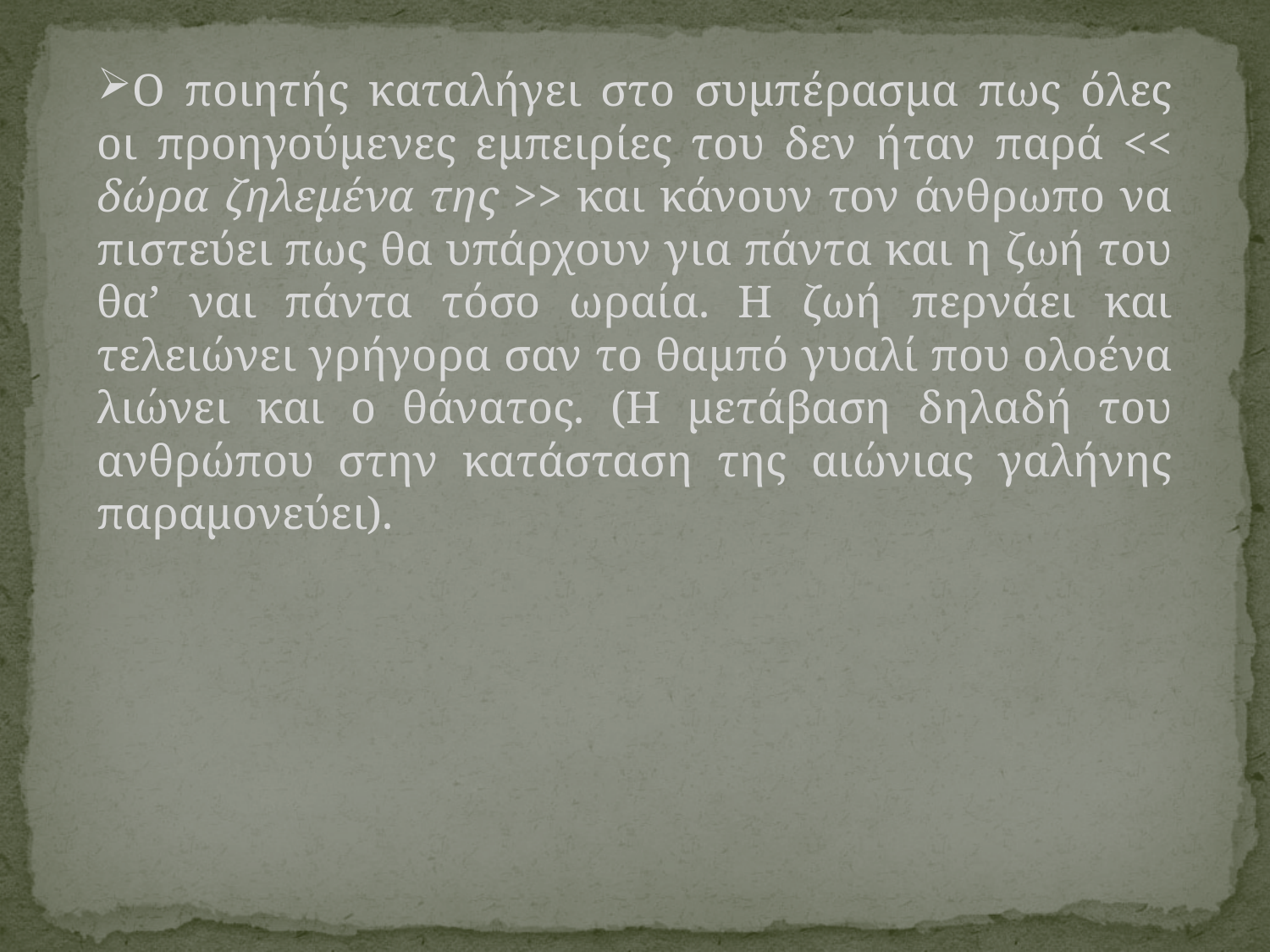

Ο ποιητής καταλήγει στο συμπέρασμα πως όλες οι προηγούμενες εμπειρίες του δεν ήταν παρά << δώρα ζηλεμένα της >> και κάνουν τον άνθρωπο να πιστεύει πως θα υπάρχουν για πάντα και η ζωή του θα’ ναι πάντα τόσο ωραία. Η ζωή περνάει και τελειώνει γρήγορα σαν το θαμπό γυαλί που ολοένα λιώνει και ο θάνατος. (Η μετάβαση δηλαδή του ανθρώπου στην κατάσταση της αιώνιας γαλήνης παραμονεύει).